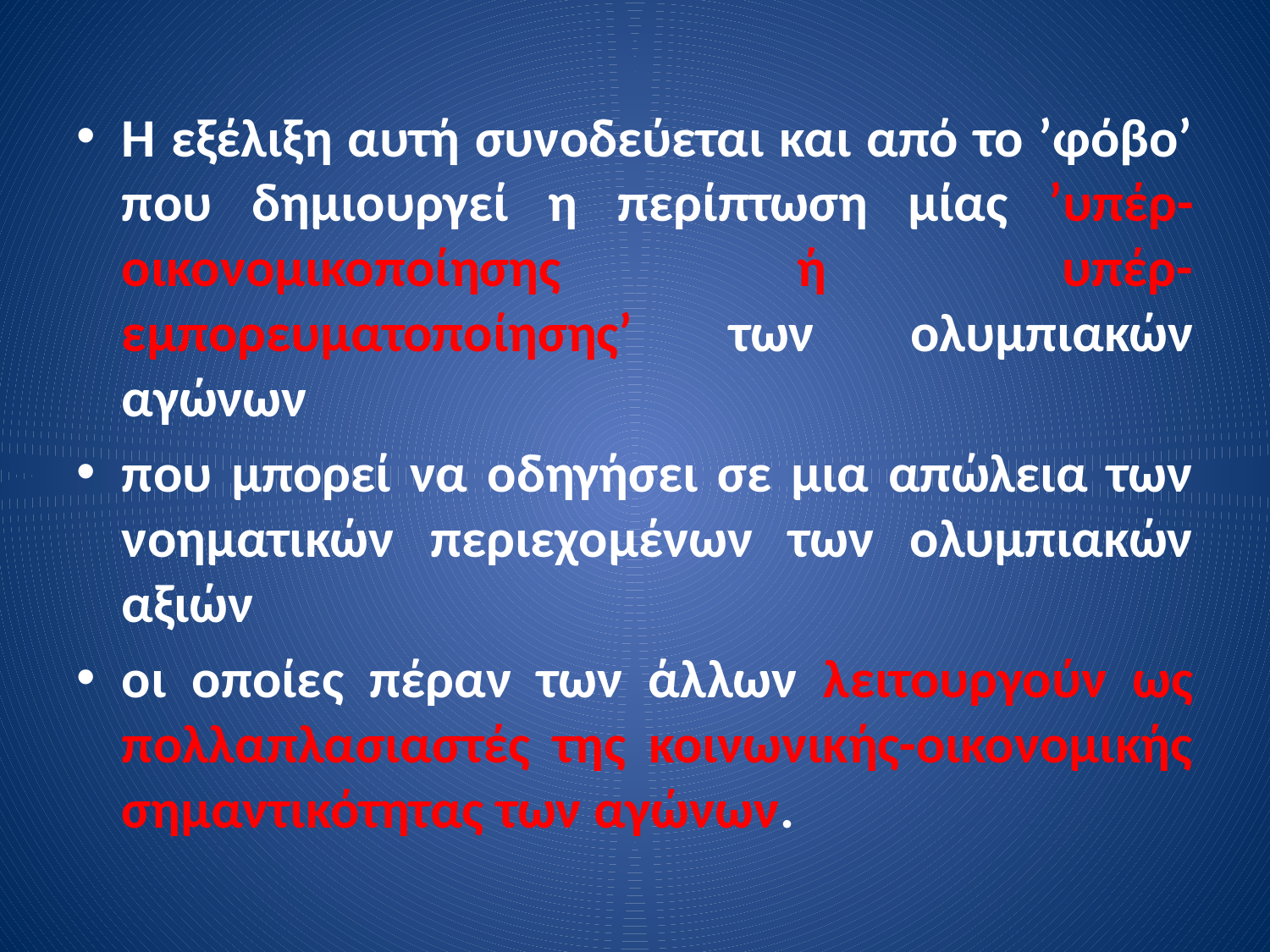

Η εξέλιξη αυτή συνοδεύεται και από το ’φόβο’ που δημιουργεί η περίπτωση μίας ’υπέρ-οικονομικοποίησης ή υπέρ-εμπορευματοποίησης’ των ολυμπιακών αγώνων
που μπορεί να οδηγήσει σε μια απώλεια των νοηματικών περιεχομένων των ολυμπιακών αξιών
οι οποίες πέραν των άλλων λειτουργούν ως πολλαπλασιαστές της κοινωνικής-οικονομικής σημαντικότητας των αγώνων.